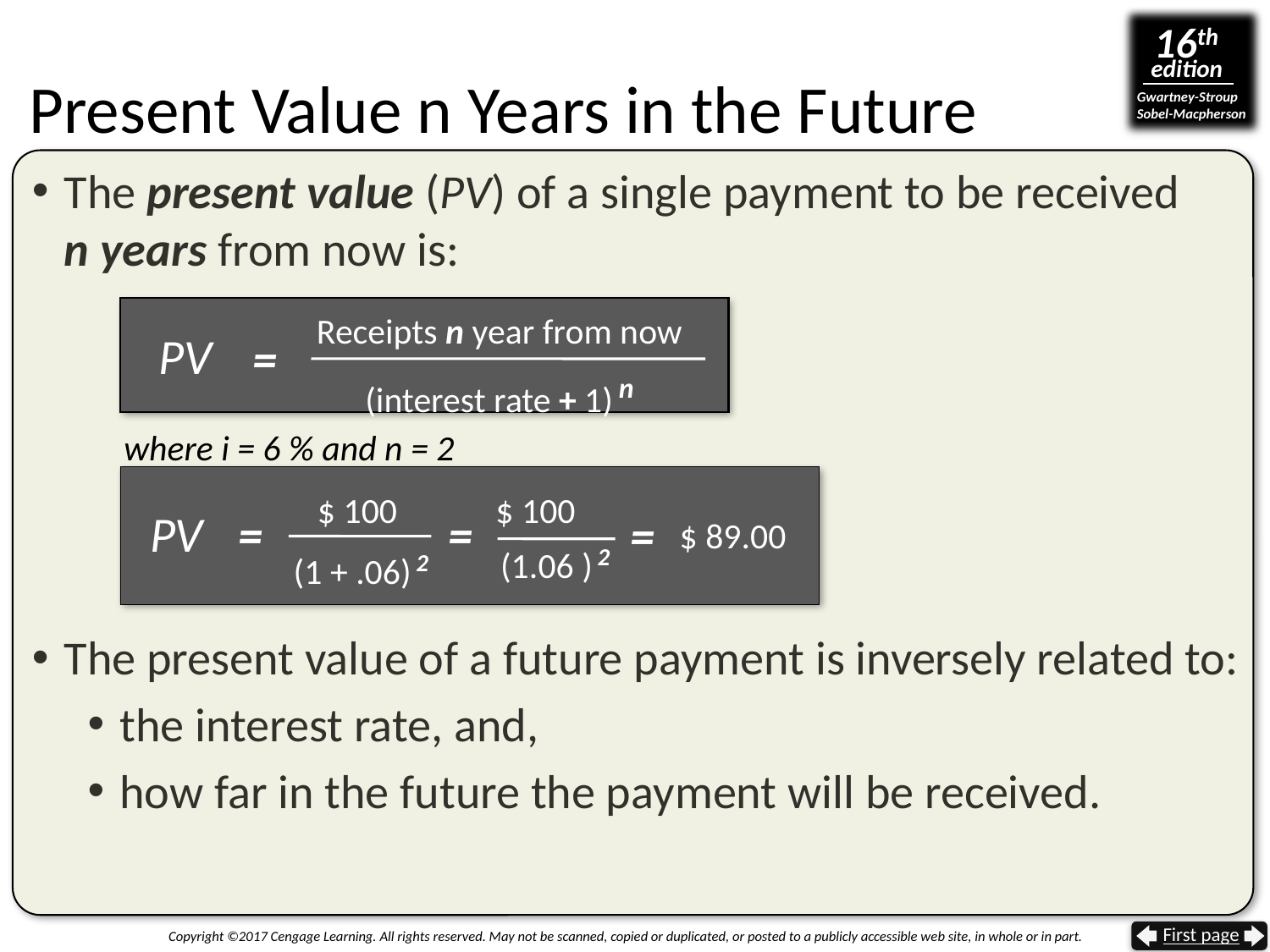

# Present Value n Years in the Future
The present value (PV) of a single payment to be received
n years from now is:
The present value of a future payment is inversely related to:
the interest rate, and,
how far in the future the payment will be received.

=
PV
Receipts n year from now

(interest rate + 1) n
where i = 6 % and n = 2

PV
=
$ 100
=

(1 + .06) 2
$ 100
=
(1.06 ) 2

$ 89.00